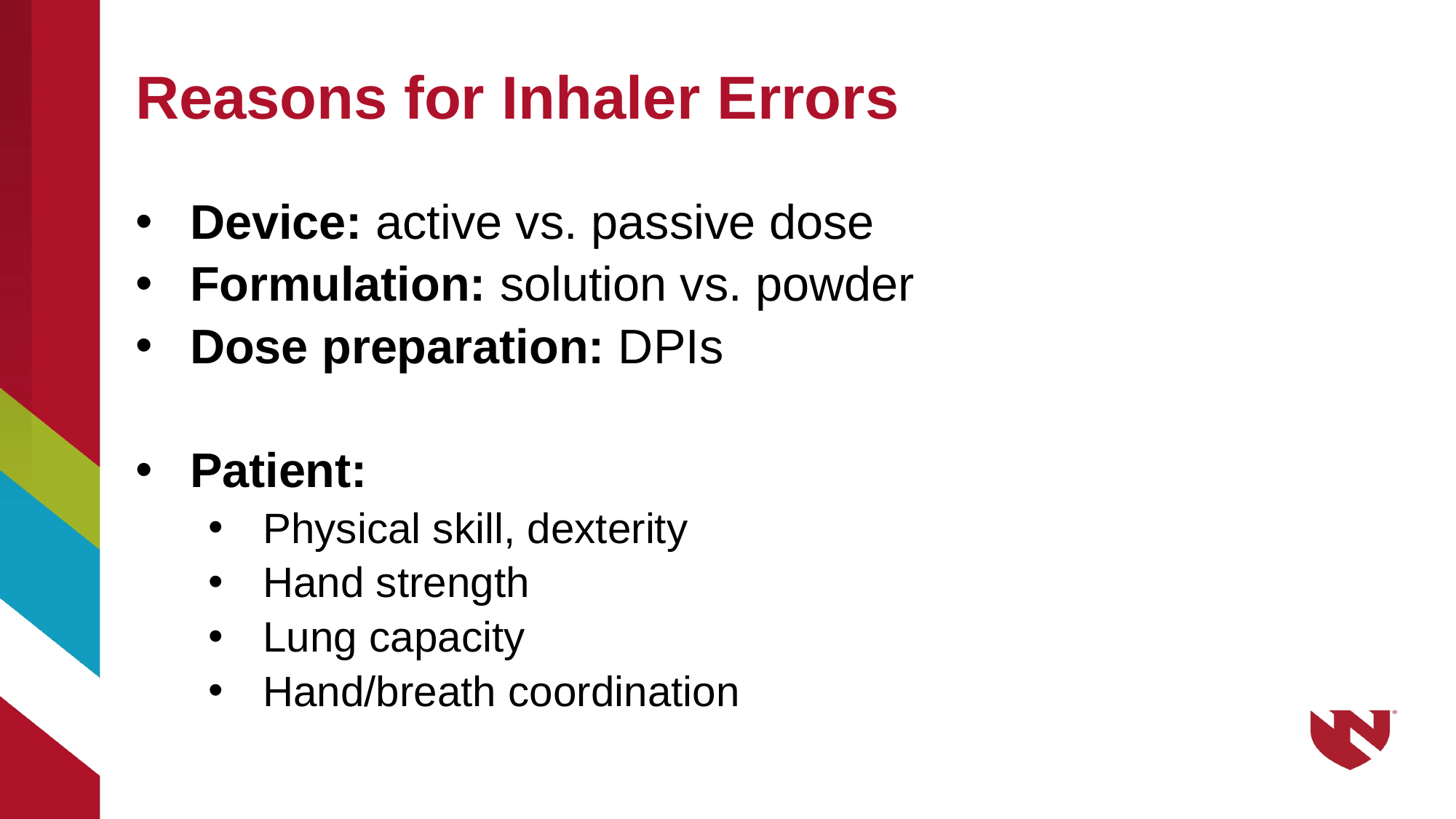

# Reasons for Inhaler Errors
Device: active vs. passive dose
Formulation: solution vs. powder
Dose preparation: DPIs

Patient:
Physical skill, dexterity
Hand strength
Lung capacity
Hand/breath coordination